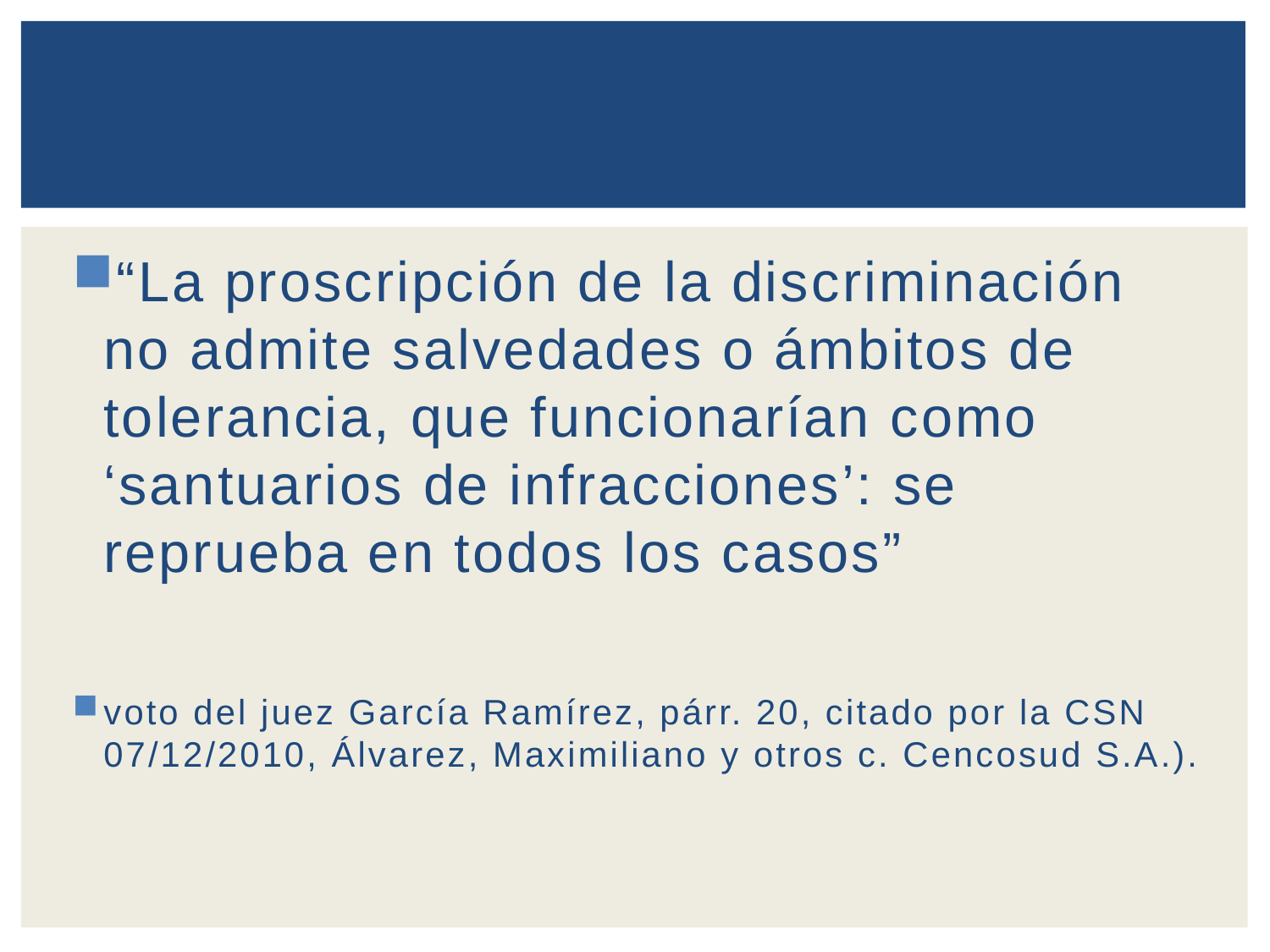

“La proscripción de la discriminación no admite salvedades o ámbitos de tolerancia, que funcionarían como ‘santuarios de infracciones’: se reprueba en todos los casos”

voto del juez García Ramírez, párr. 20, citado por la CSN 07/12/2010, Álvarez, Maximiliano y otros c. Cencosud S.A.).